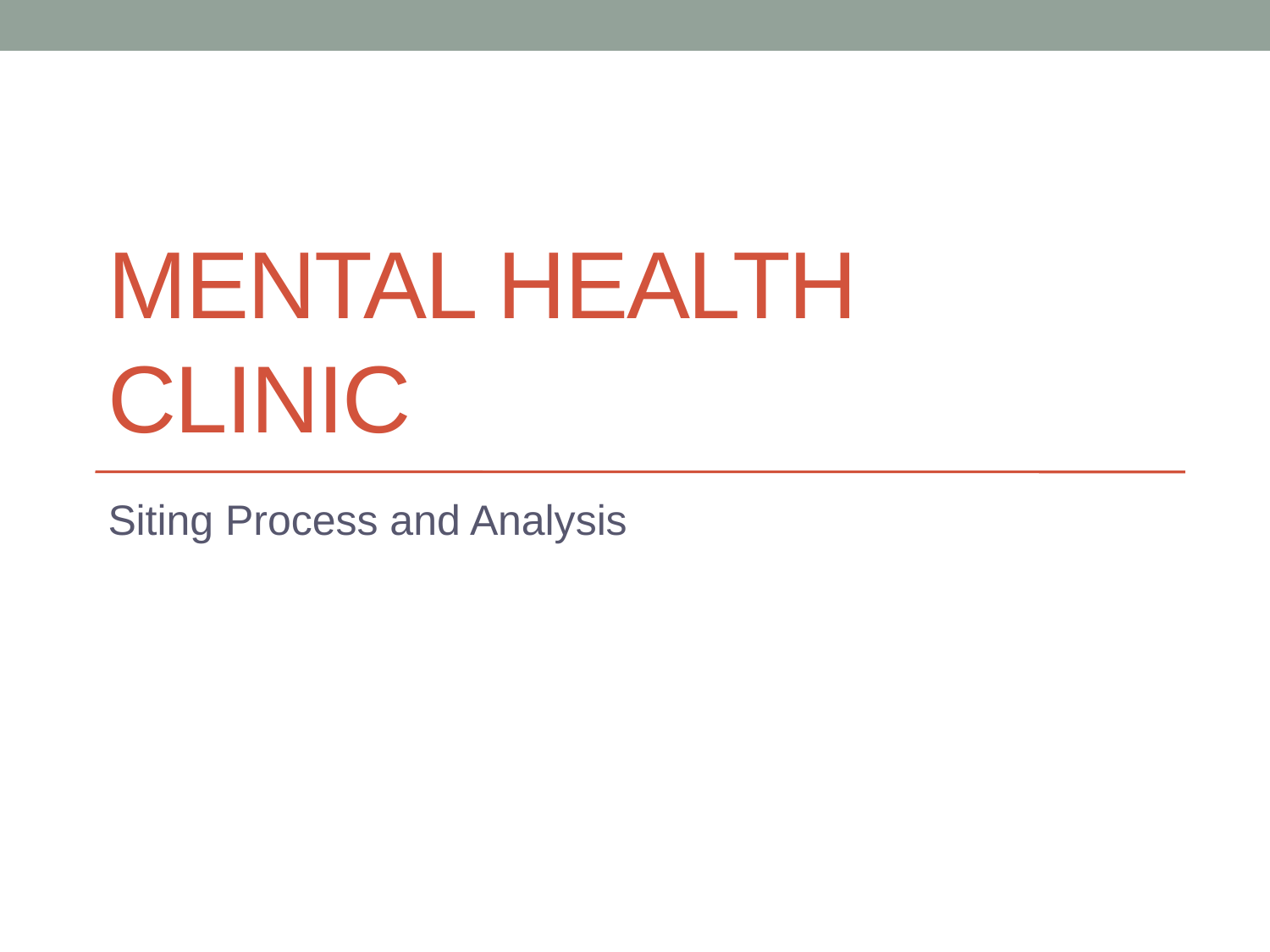

# Mental Health Clinic
Siting Process and Analysis